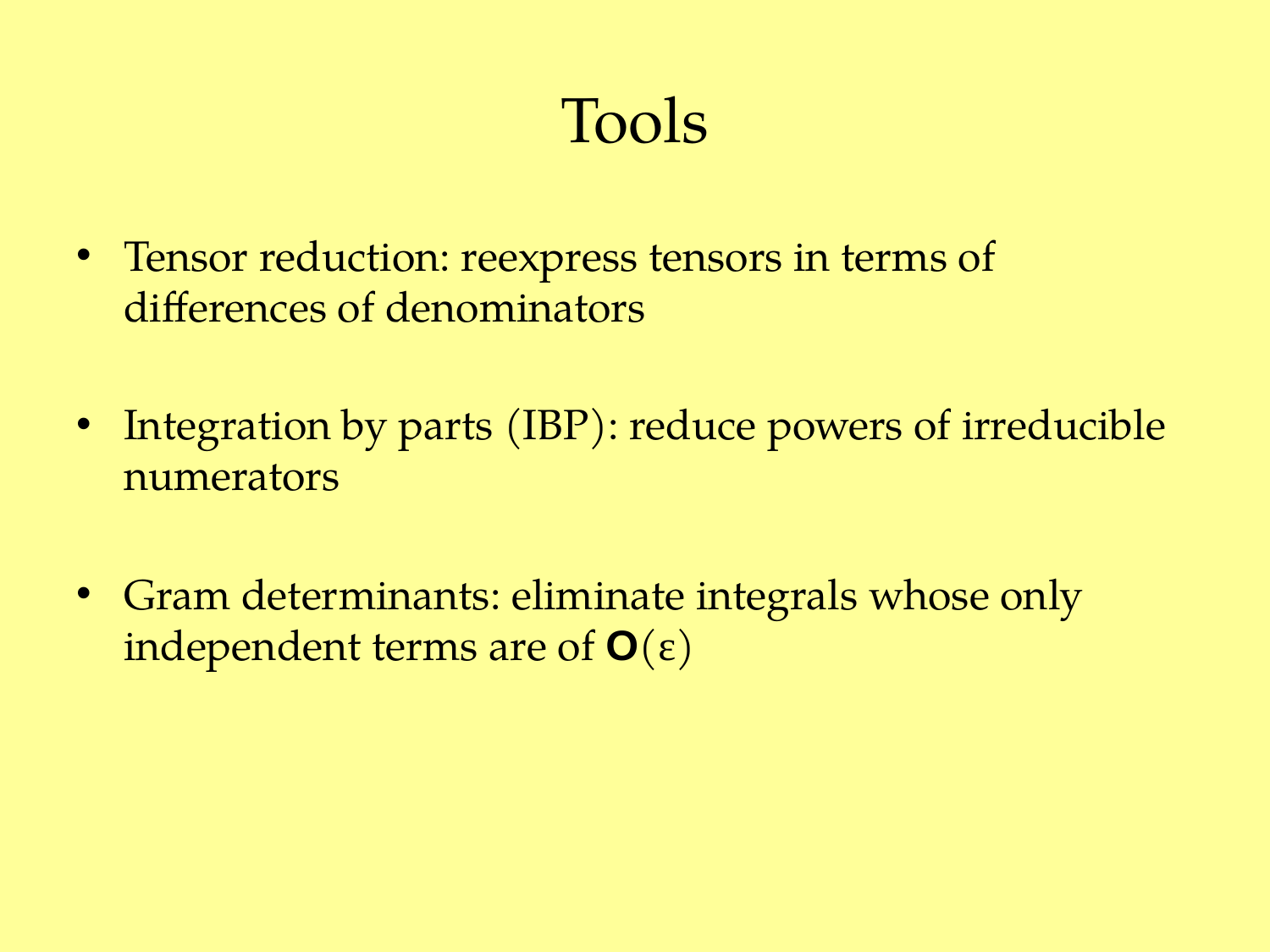

# Tools
Tensor reduction: reexpress tensors in terms of differences of denominators

Integration by parts (IBP): reduce powers of irreducible numerators

Gram determinants: eliminate integrals whose only independent terms are of O(ε)